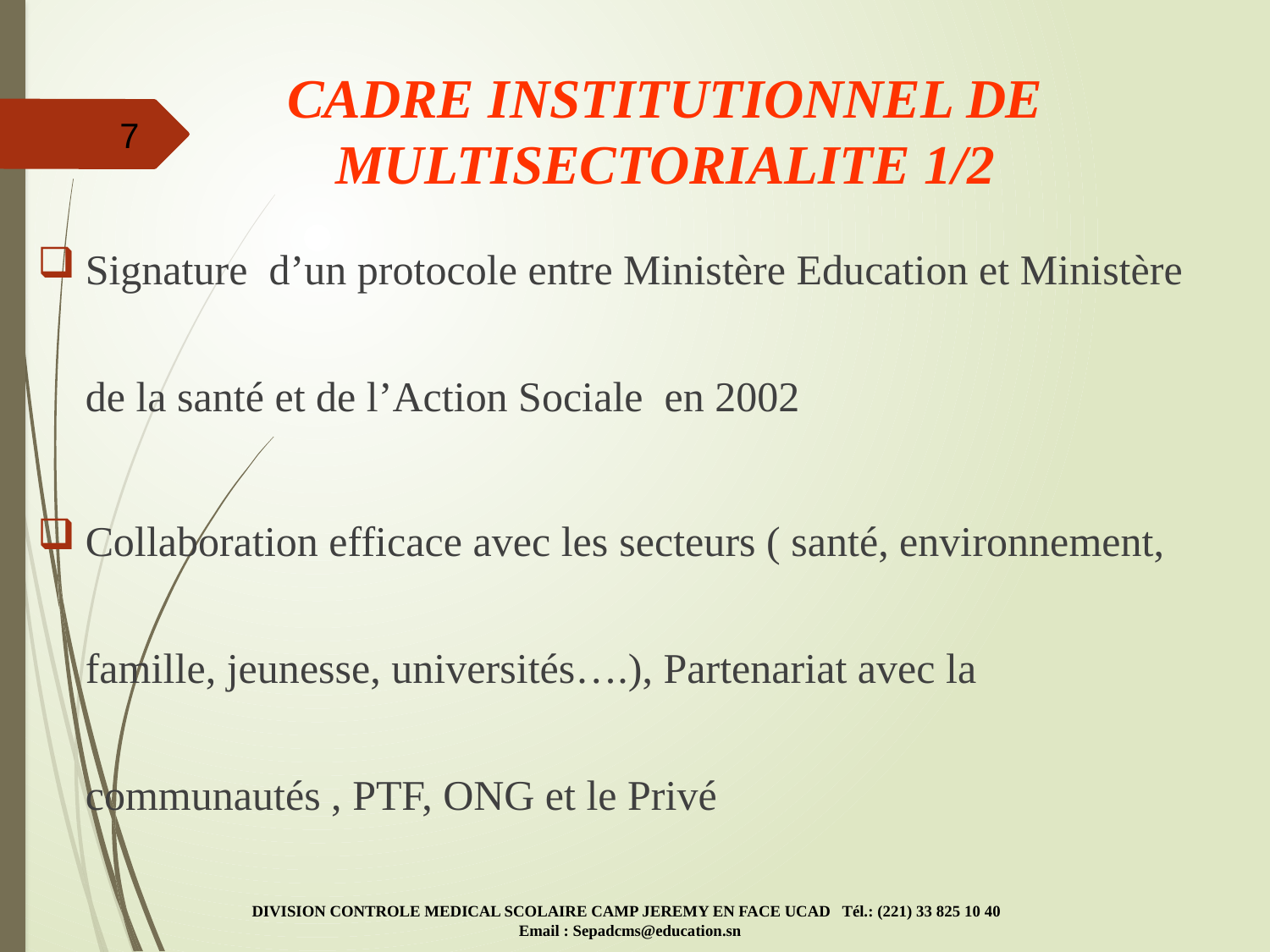

# CADRE INSTITUTIONNEL DE MULTISECTORIALITE 1/2
7
Signature  d’un protocole entre Ministère Education et Ministère de la santé et de l’Action Sociale  en 2002
Collaboration efficace avec les secteurs ( santé, environnement, famille, jeunesse, universités….), Partenariat avec la communautés , PTF, ONG et le Privé
DIVISION CONTROLE MEDICAL SCOLAIRE CAMP JEREMY EN FACE UCAD   Tél.: (221) 33 825 10 40
Email : Sepadcms@education.sn